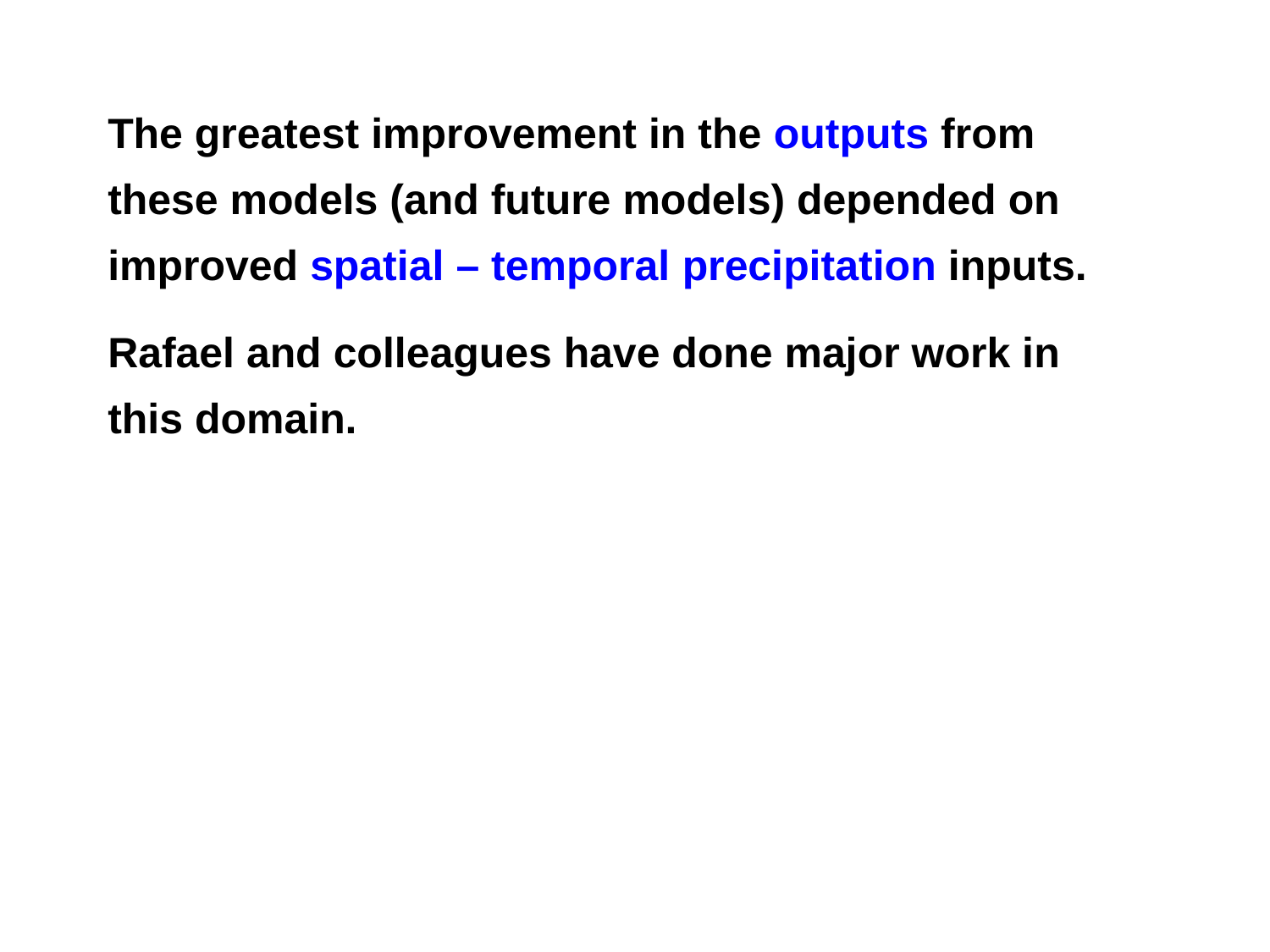

The greatest improvement in the outputs from these models (and future models) depended on improved spatial – temporal precipitation inputs.
Rafael and colleagues have done major work in this domain.